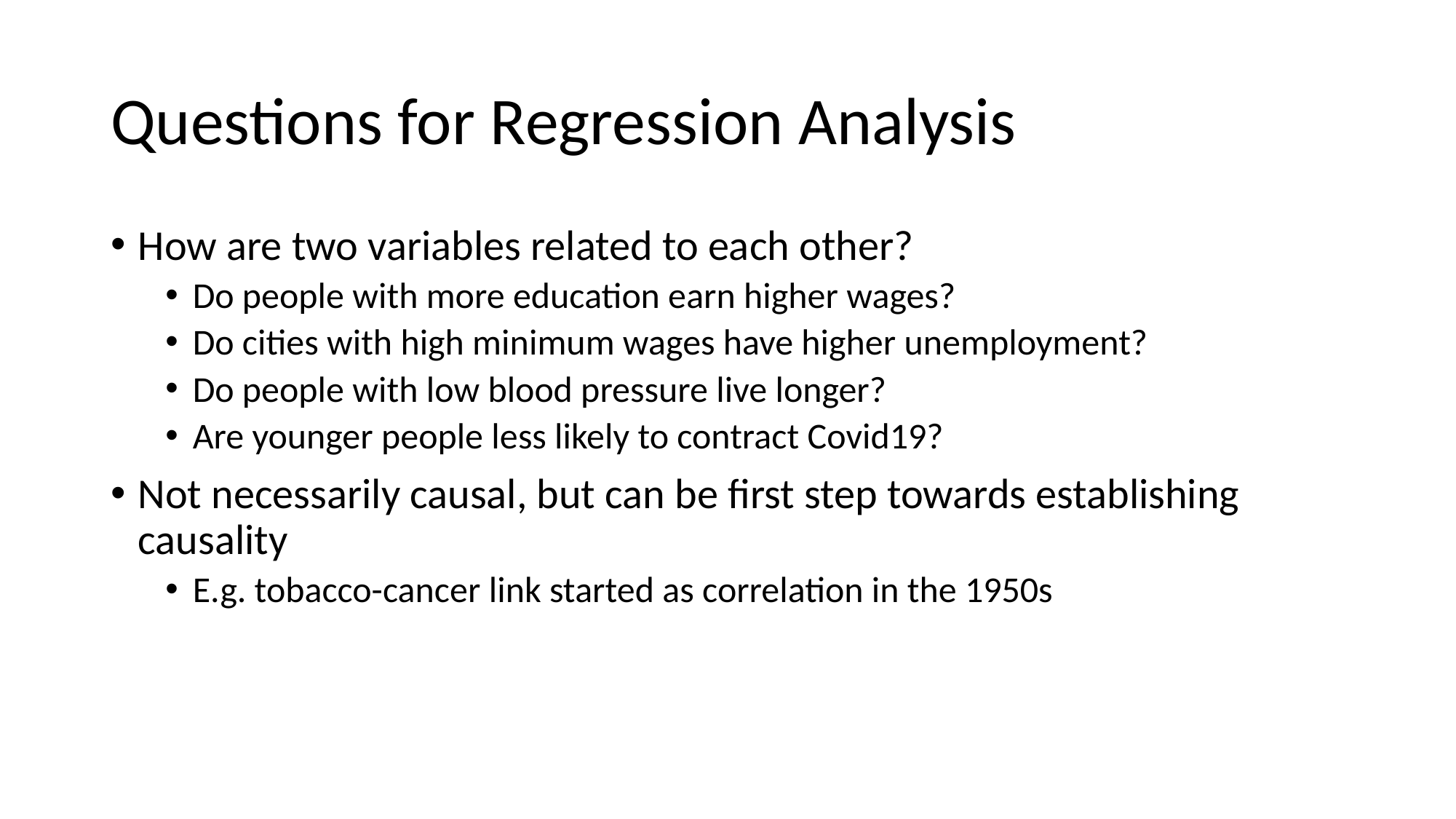

Questions for Regression Analysis
How are two variables related to each other?
Do people with more education earn higher wages?
Do cities with high minimum wages have higher unemployment?
Do people with low blood pressure live longer?
Are younger people less likely to contract Covid19?
Not necessarily causal, but can be first step towards establishing causality
E.g. tobacco-cancer link started as correlation in the 1950s